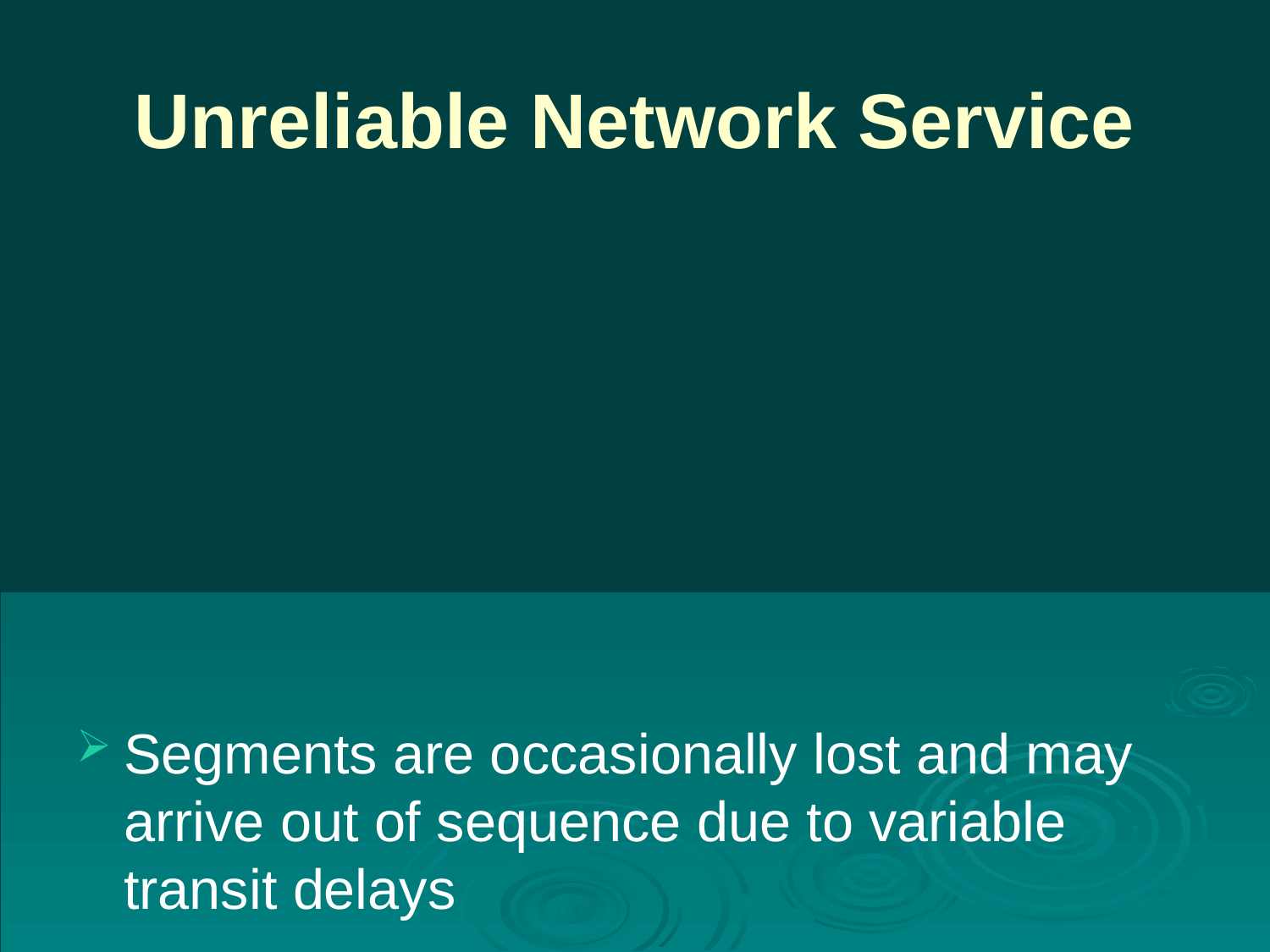

# Unreliable Network Service

Segments are occasionally lost and may arrive out of sequence due to variable transit delays